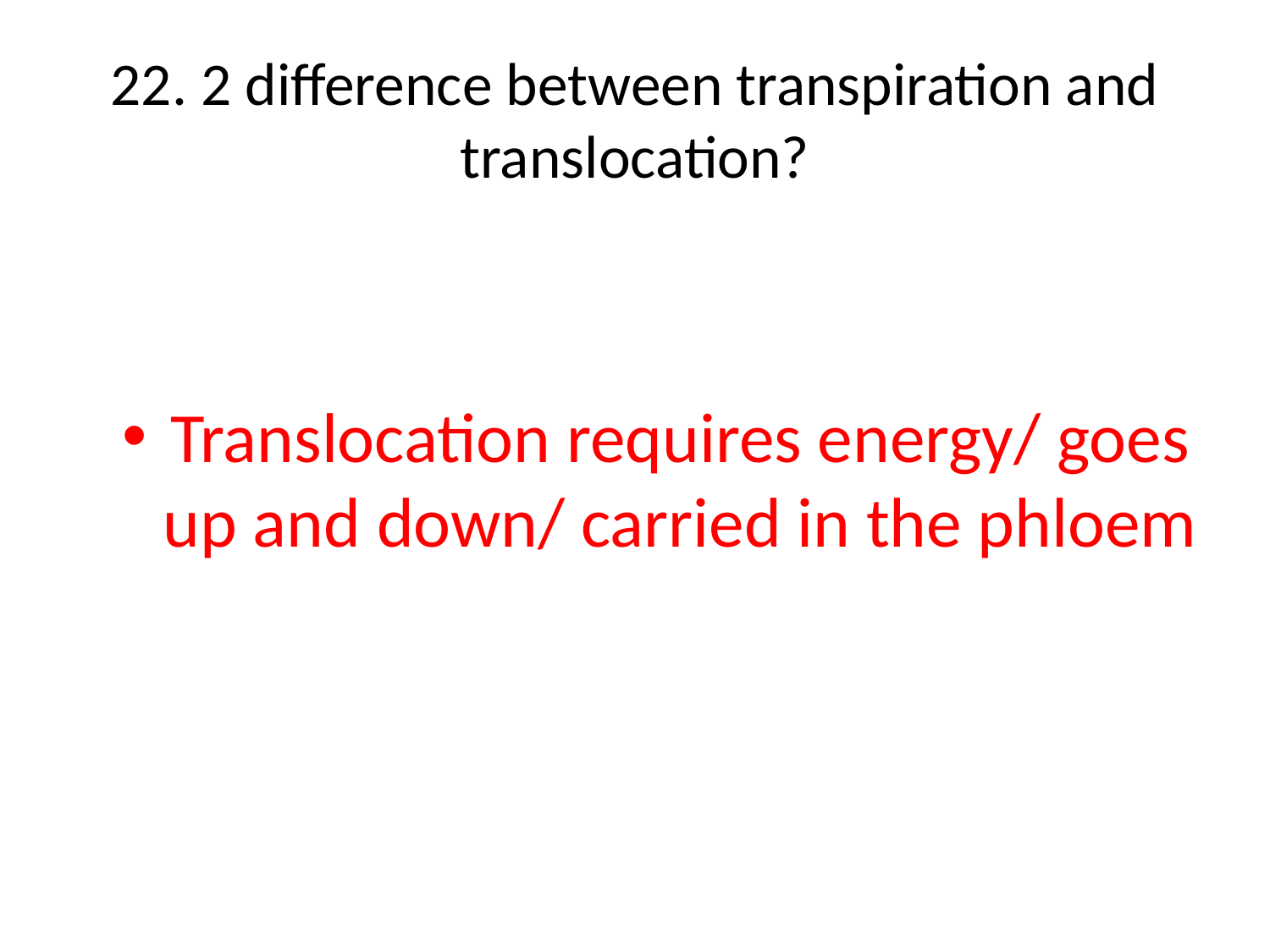

# 22. 2 difference between transpiration and translocation?
Translocation requires energy/ goes up and down/ carried in the phloem